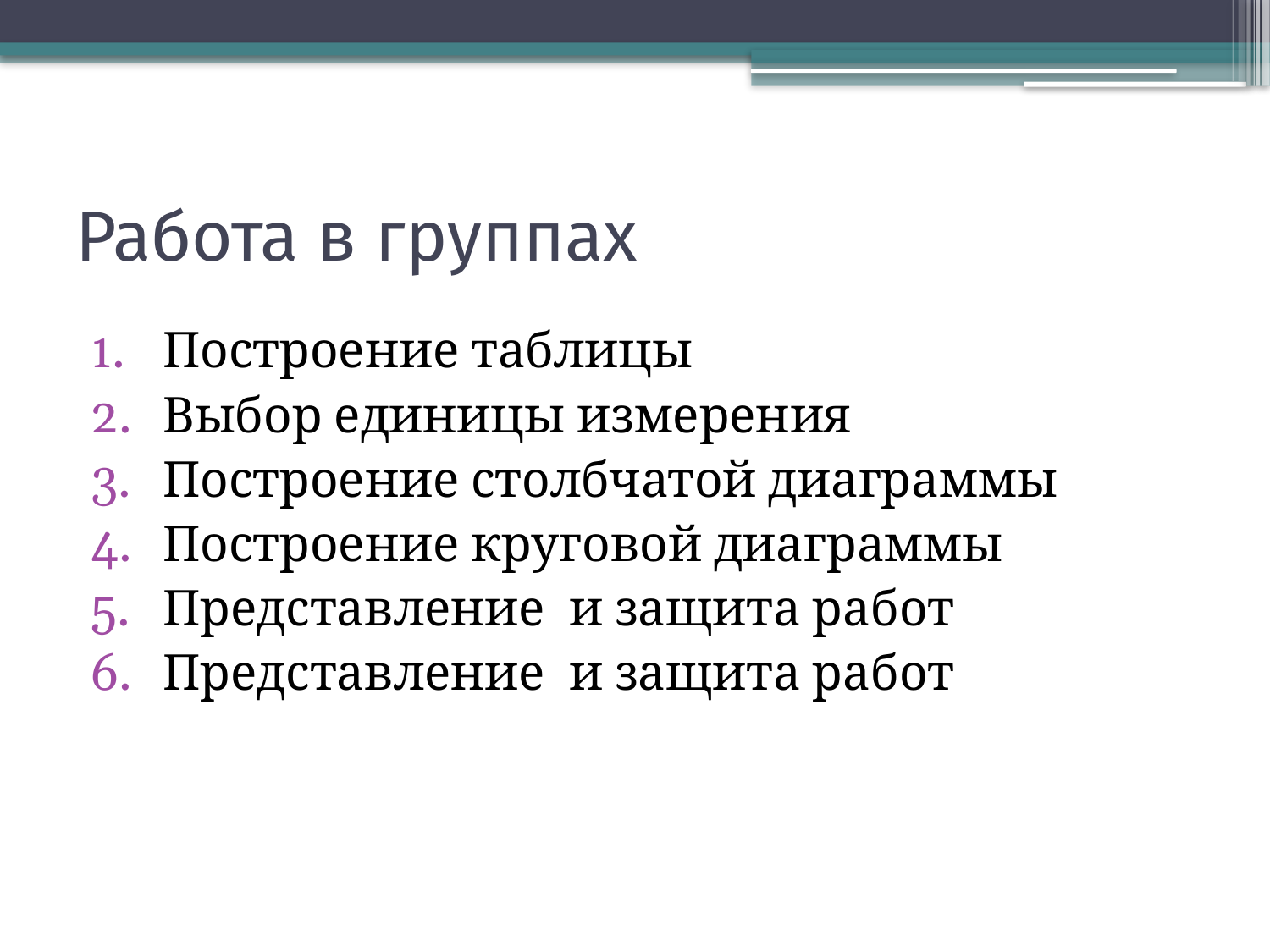

# Работа в группах
Построение таблицы
Выбор единицы измерения
Построение столбчатой диаграммы
Построение круговой диаграммы
Представление  и защита работ
Представление  и защита работ